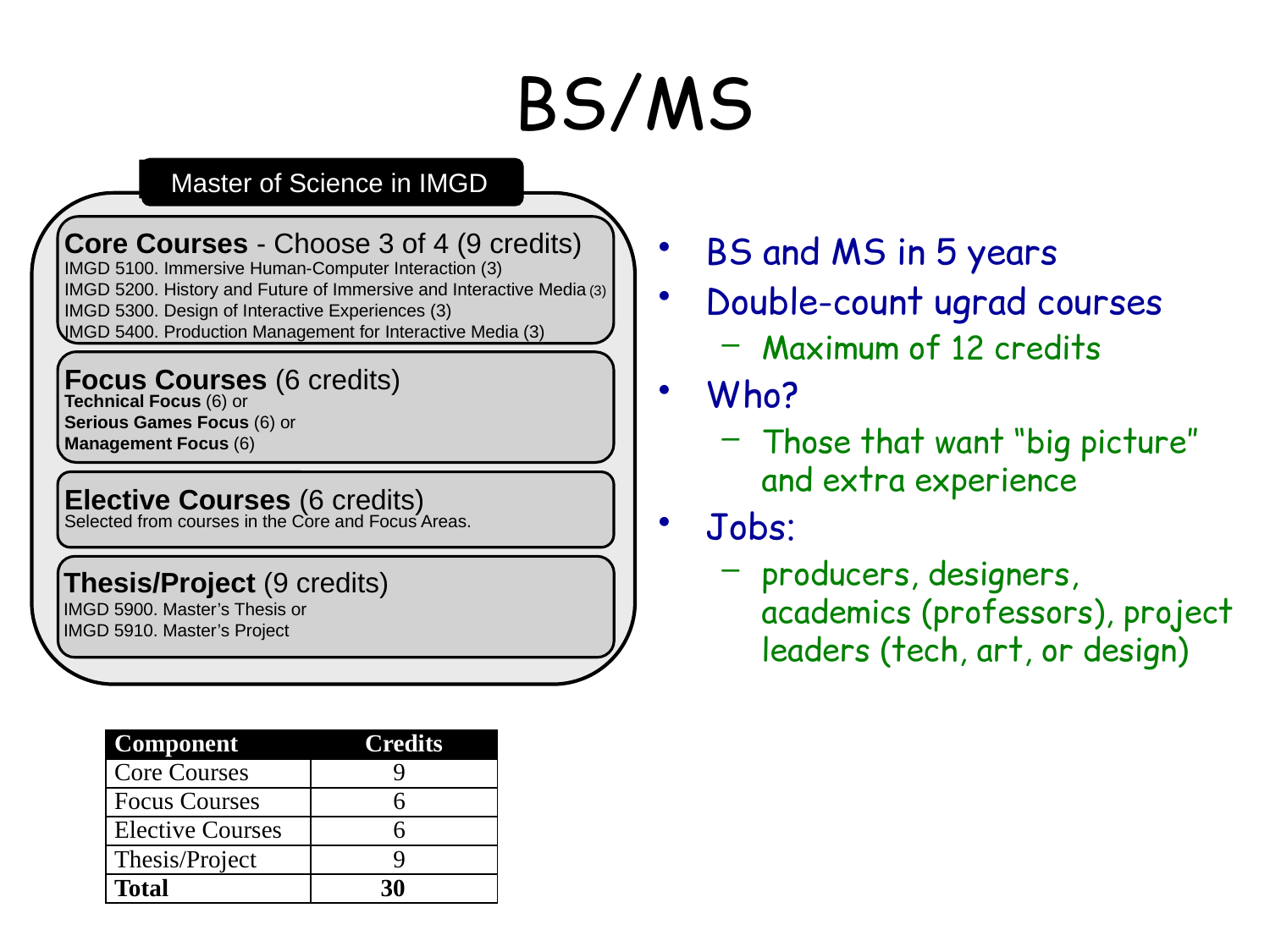

# BS/MS

Master of Science in IMGD

Core Courses - Choose 3 of 4 (9 credits)
IMGD 5100. Immersive Human-Computer Interaction (3)
IMGD 5200. History and Future of Immersive and Interactive Media (3)
IMGD 5300. Design of Interactive Experiences (3)
IMGD 5400. Production Management for Interactive Media (3)

Focus Courses (6 credits)
Technical Focus (6) or
Serious Games Focus (6) or
Management Focus (6)

Elective Courses (6 credits)
Selected from courses in the Core and Focus Areas.

Thesis/Project (9 credits)
IMGD 5900. Master’s Thesis or
IMGD 5910. Master’s Project
BS and MS in 5 years
Double-count ugrad courses
Maximum of 12 credits
Who?
Those that want “big picture” and extra experience
Jobs:
producers, designers, academics (professors), project leaders (tech, art, or design)

| Component | Credits |
| --- | --- |
| Core Courses | 9 |
| Focus Courses | 6 |
| Elective Courses | 6 |
| Thesis/Project | 9 |
| Total | 30 |